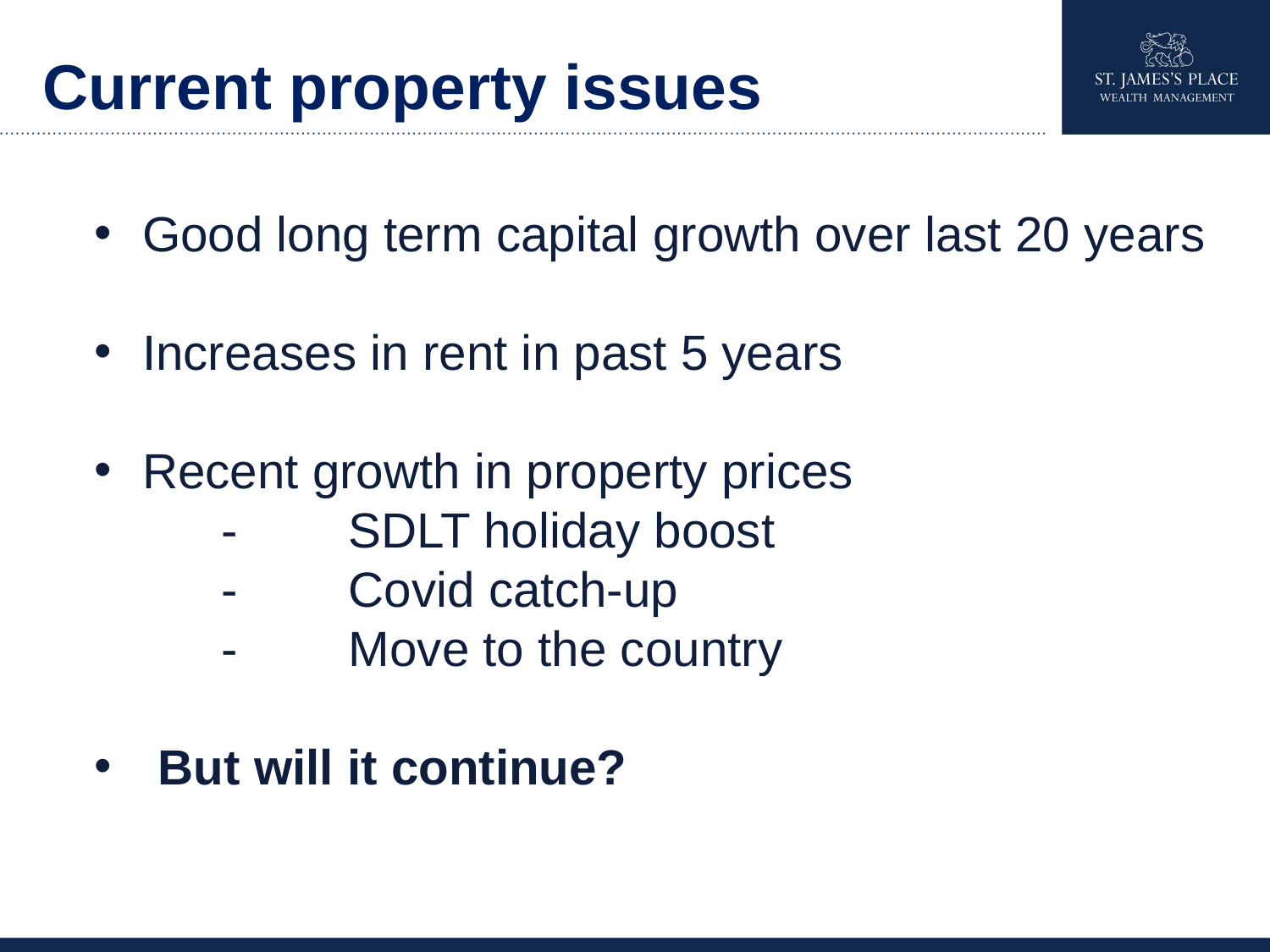

Current property issues
Good long term capital growth over last 20 years

Increases in rent in past 5 years

Recent growth in property prices
	-	SDLT holiday boost
	-	Covid catch-up
	-	Move to the country

But will it continue?